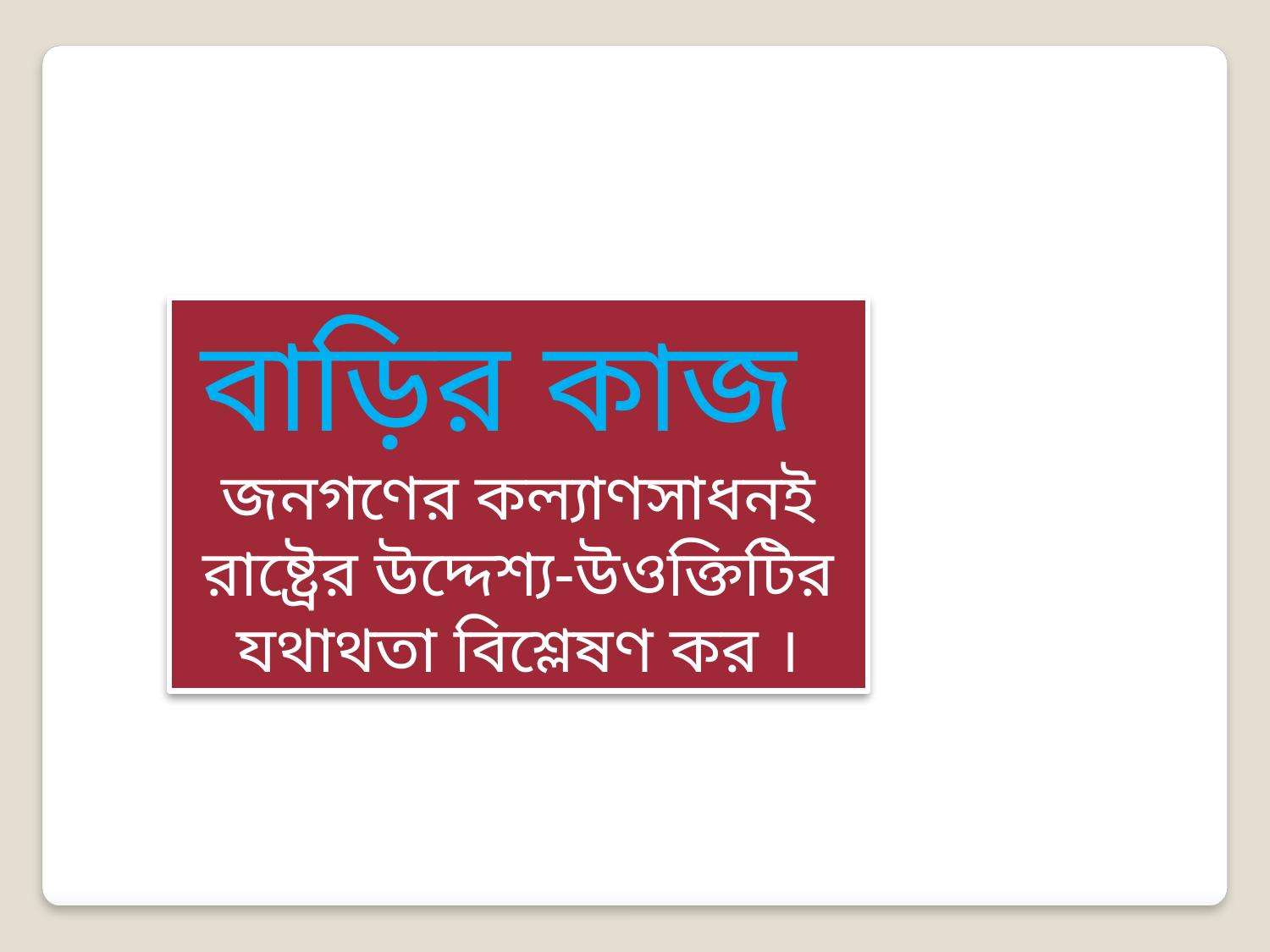

বাড়ির কাজ
জনগণের কল্যাণসাধনই রাষ্ট্রের উদ্দেশ্য-উওক্তিটির যথাথতা বিশ্লেষণ কর ।